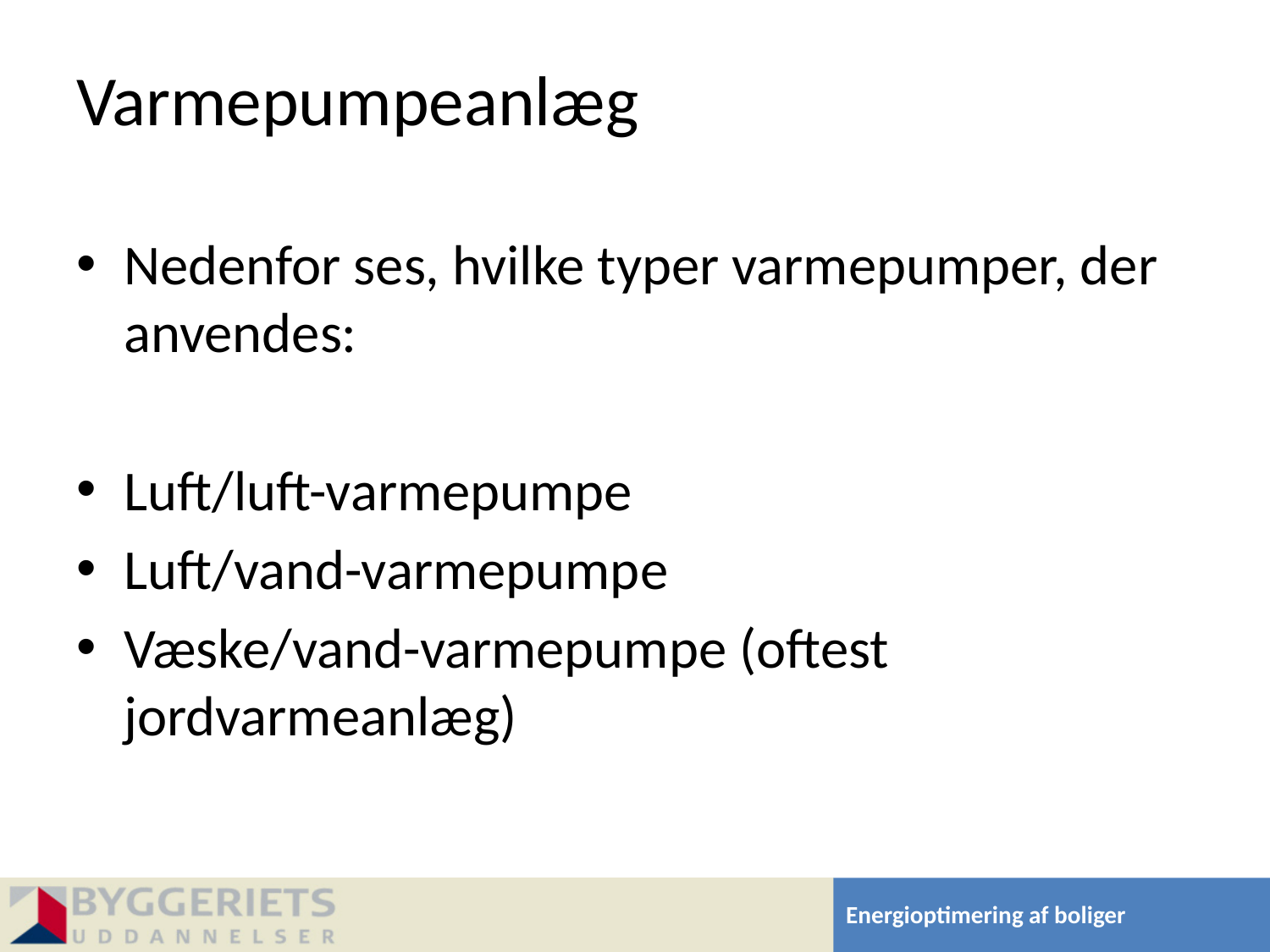

# Varmepumpeanlæg
Nedenfor ses, hvilke typer varmepumper, der anvendes:

Luft/luft-varmepumpe
Luft/vand-varmepumpe
Væske/vand-varmepumpe (oftest jordvarmeanlæg)